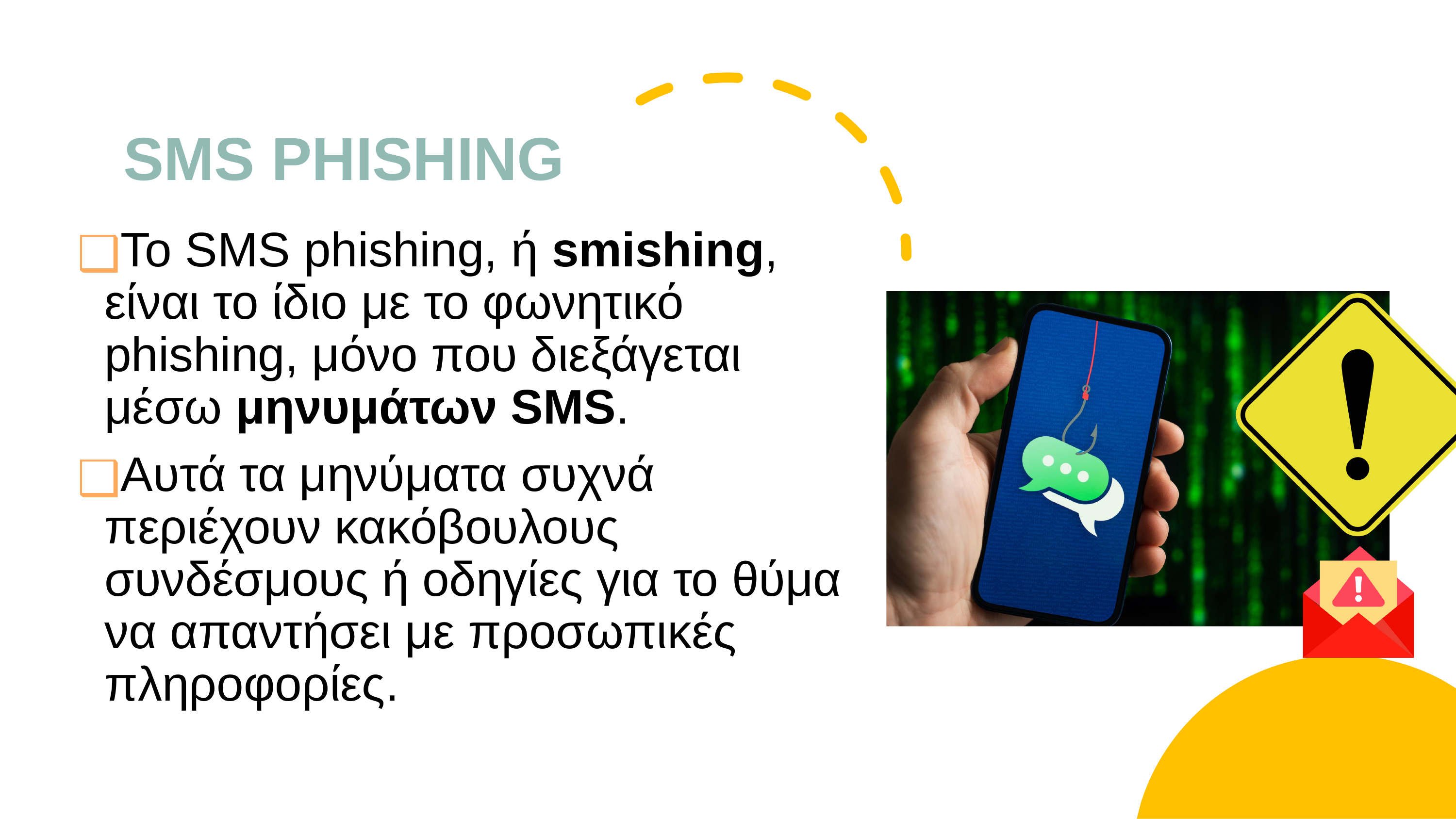

# SMS PHISHING
Το SMS phishing, ή smishing, είναι το ίδιο με το φωνητικό phishing, μόνο που διεξάγεται μέσω μηνυμάτων SMS.
Αυτά τα μηνύματα συχνά περιέχουν κακόβουλους συνδέσμους ή οδηγίες για το θύμα να απαντήσει με προσωπικές πληροφορίες.